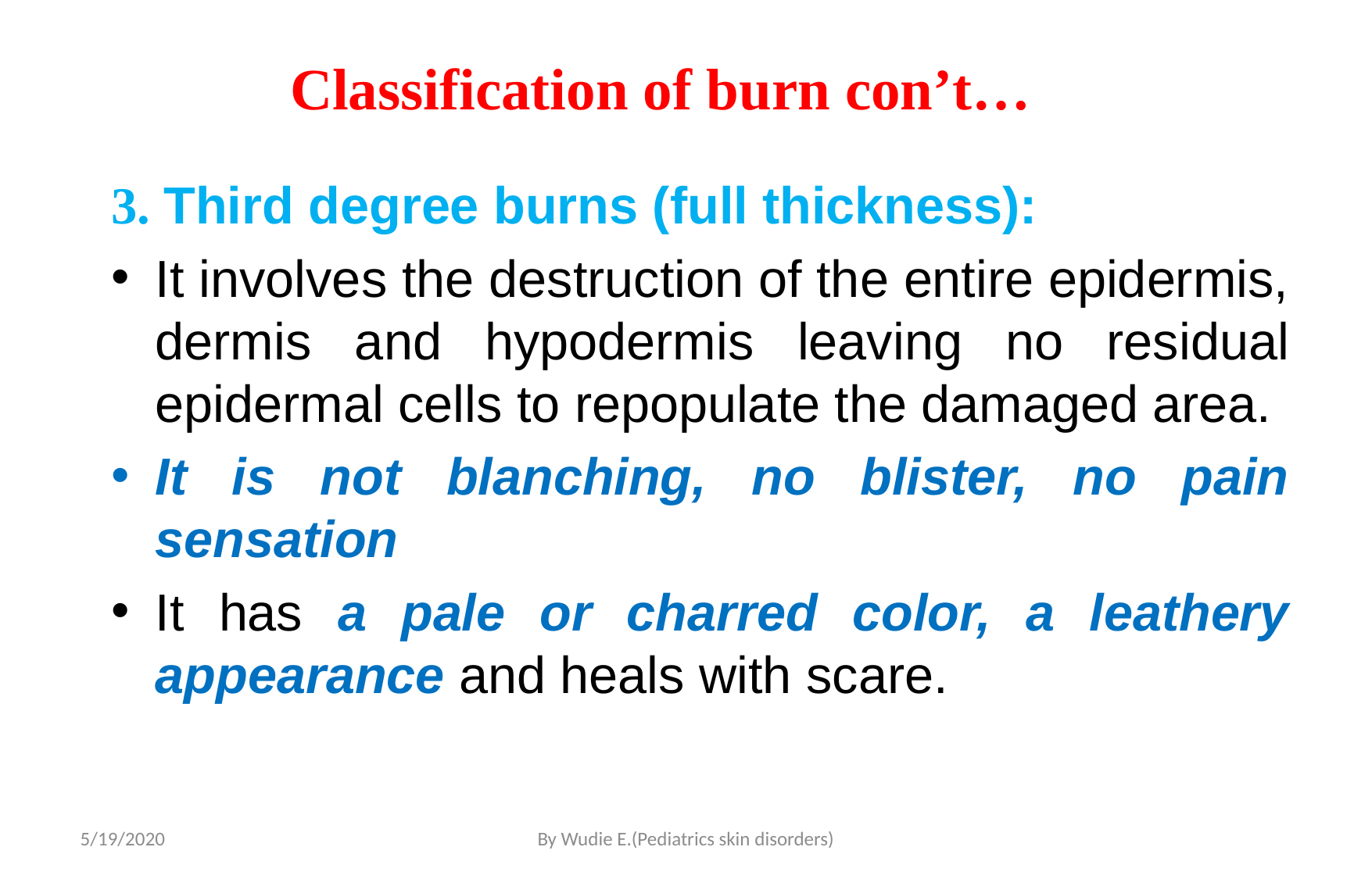

# Classification of burn con’t…
3. Third degree burns (full thickness):
It involves the destruction of the entire epidermis, dermis and hypodermis leaving no residual epidermal cells to repopulate the damaged area.
It is not blanching, no blister, no pain sensation
It has a pale or charred color, a leathery appearance and heals with scare.

5/19/2020
By Wudie E.(Pediatrics skin disorders)